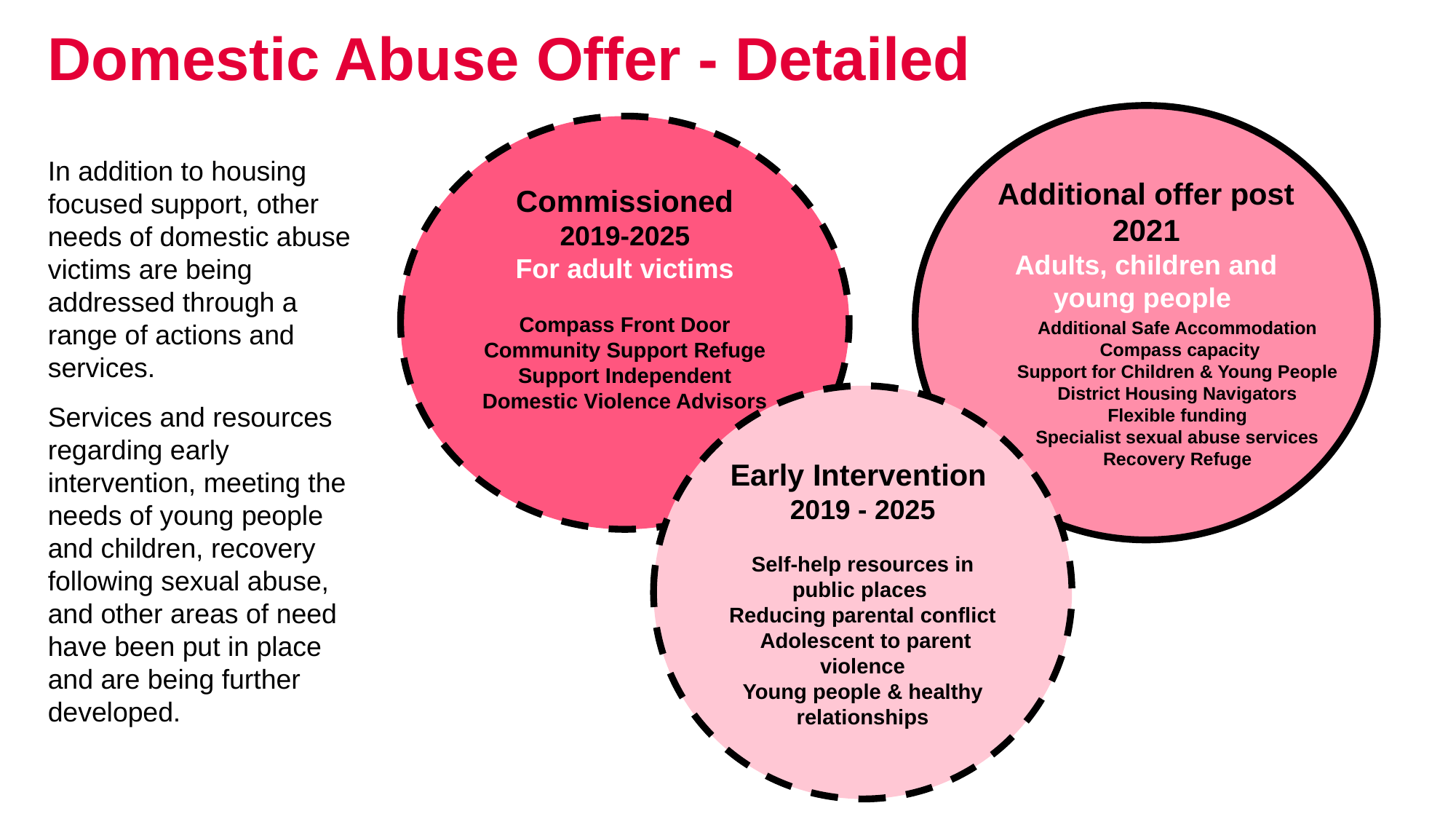

# Domestic Abuse Offer - Detailed
Additional offer post 2021
Adults, children and young people

Commissioned
2019-2025
For adult victims

Compass Front Door Community Support Refuge Support Independent Domestic Violence Advisors
In addition to housing focused support, other needs of domestic abuse victims are being addressed through a range of actions and services.
Services and resources regarding early intervention, meeting the needs of young people and children, recovery following sexual abuse, and other areas of need have been put in place and are being further developed.

Additional Safe Accommodation
 Compass capacity
 Support for Children & Young People
District Housing Navigators
Flexible funding
Specialist sexual abuse services
Recovery Refuge
Early Intervention
2019 - 2025

Self-help resources in public places
Reducing parental conflict
 Adolescent to parent violence
Young people & healthy relationships